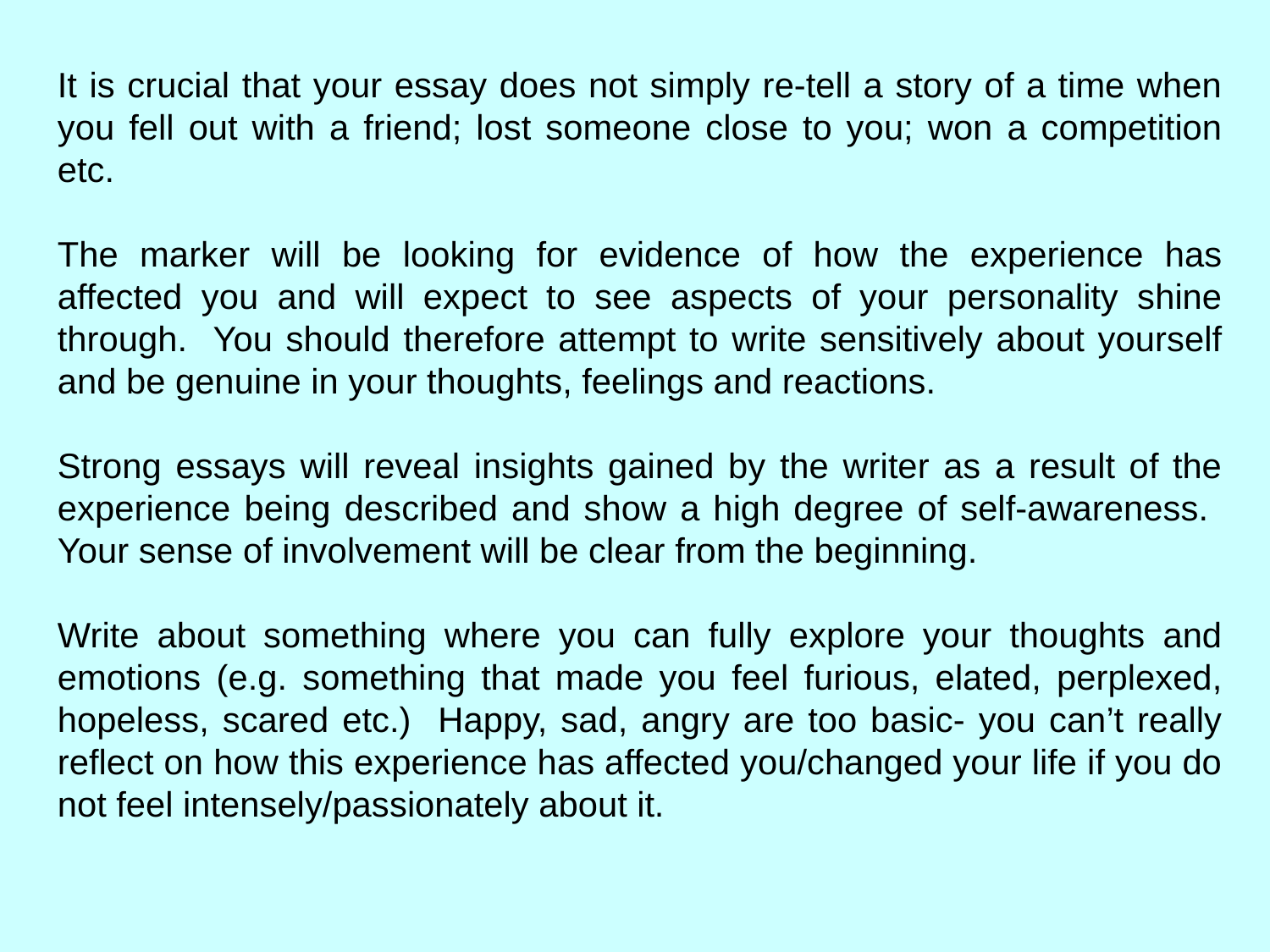

It is crucial that your essay does not simply re-tell a story of a time when you fell out with a friend; lost someone close to you; won a competition etc.

The marker will be looking for evidence of how the experience has affected you and will expect to see aspects of your personality shine through.  You should therefore attempt to write sensitively about yourself and be genuine in your thoughts, feelings and reactions.

Strong essays will reveal insights gained by the writer as a result of the experience being described and show a high degree of self-awareness.  Your sense of involvement will be clear from the beginning.

Write about something where you can fully explore your thoughts and emotions (e.g. something that made you feel furious, elated, perplexed, hopeless, scared etc.)  Happy, sad, angry are too basic- you can’t really reflect on how this experience has affected you/changed your life if you do not feel intensely/passionately about it.